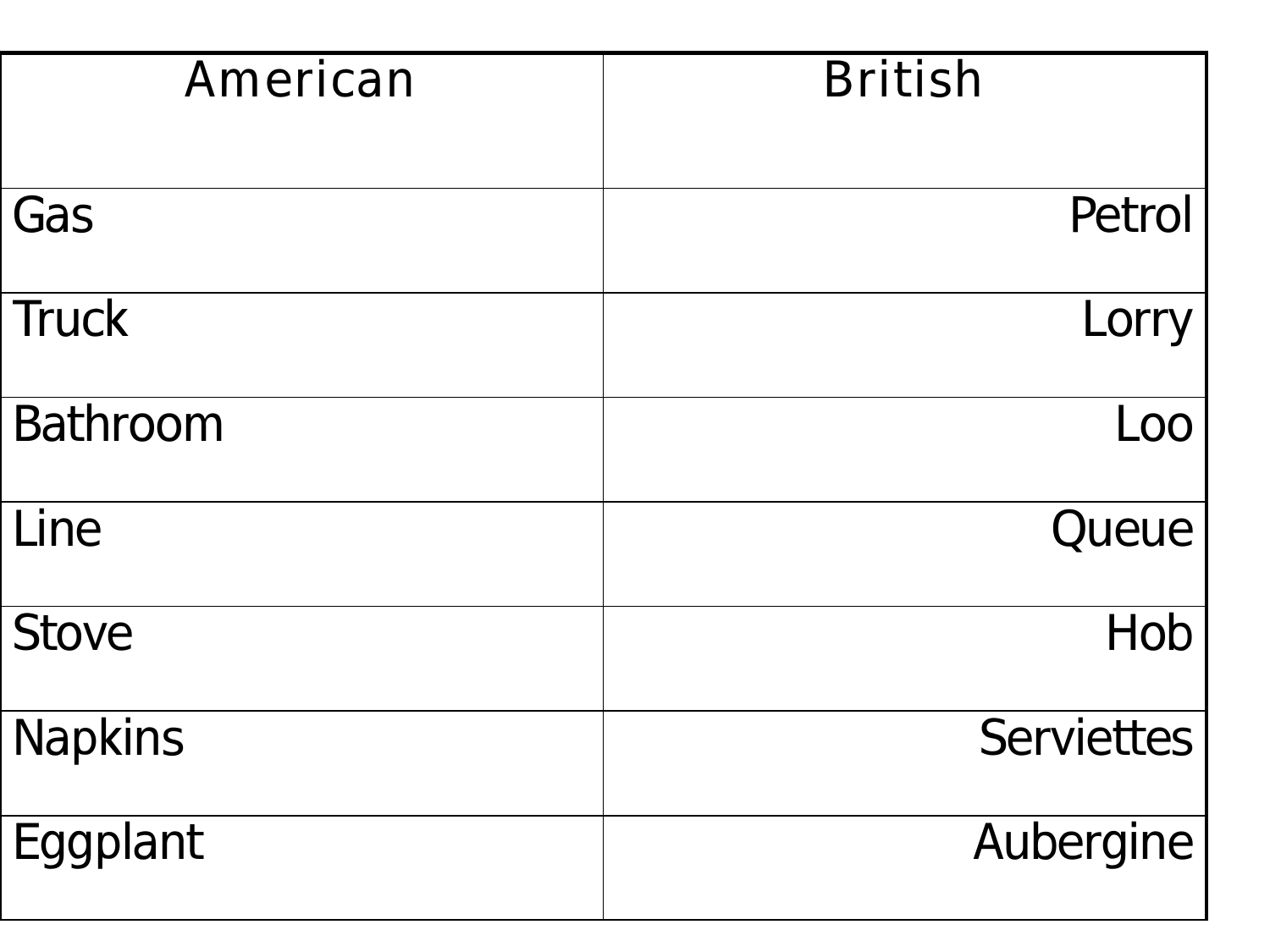

| American | British |
| --- | --- |
| Gas | Petrol |
| Truck | Lorry |
| Bathroom | Loo |
| Line | Queue |
| Stove | Hob |
| Napkins | Serviettes |
| Eggplant | Aubergine |